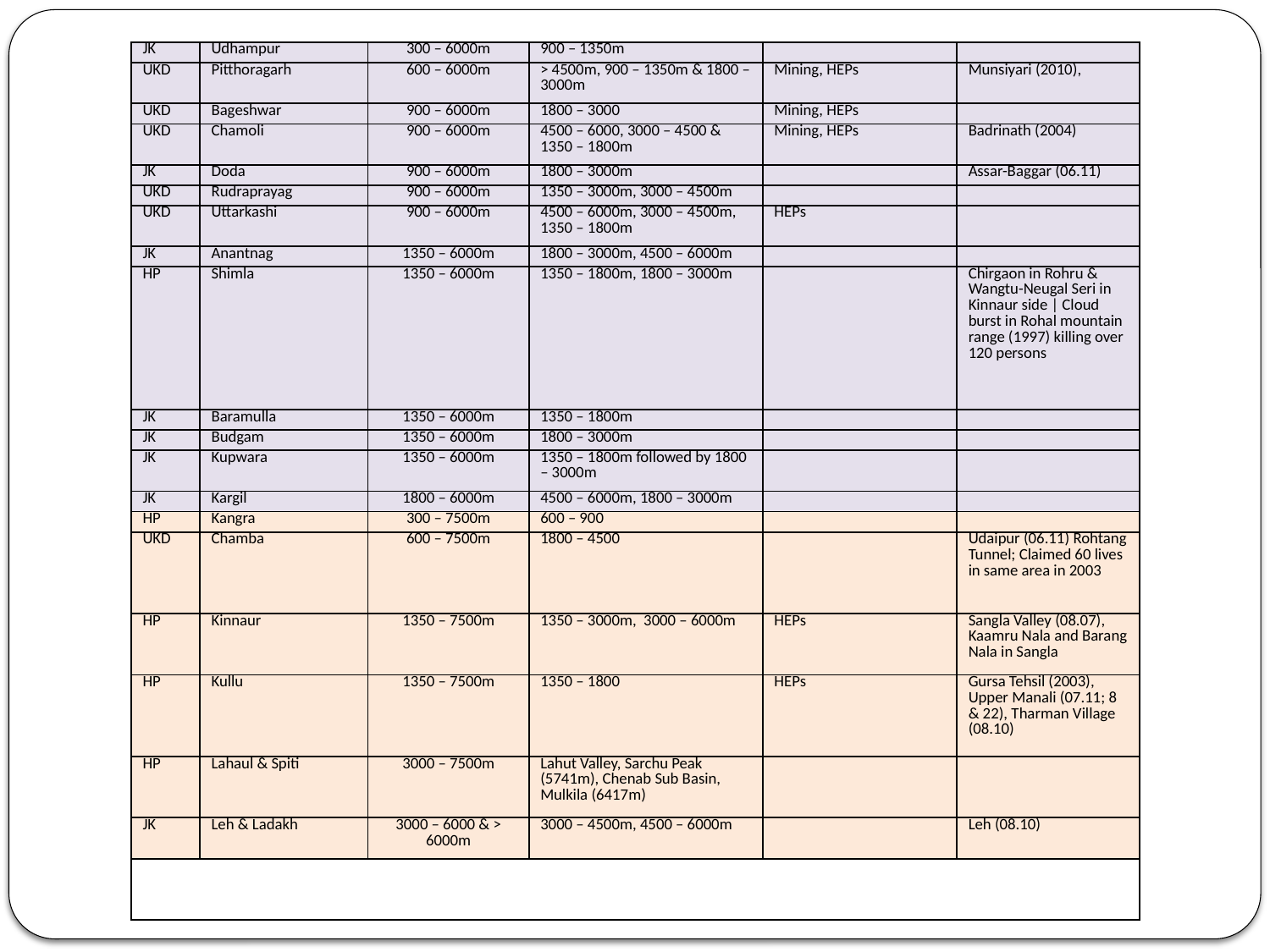

| JK | Udhampur | 300 – 6000m | 900 – 1350m |  |  |
| --- | --- | --- | --- | --- | --- |
| UKD | Pitthoragarh | 600 – 6000m | > 4500m, 900 – 1350m & 1800 – 3000m | Mining, HEPs | Munsiyari (2010), |
| UKD | Bageshwar | 900 – 6000m | 1800 – 3000 | Mining, HEPs |  |
| UKD | Chamoli | 900 – 6000m | 4500 – 6000, 3000 – 4500 & 1350 – 1800m | Mining, HEPs | Badrinath (2004) |
| JK | Doda | 900 – 6000m | 1800 – 3000m |  | Assar-Baggar (06.11) |
| UKD | Rudraprayag | 900 – 6000m | 1350 – 3000m, 3000 – 4500m |  |  |
| UKD | Uttarkashi | 900 – 6000m | 4500 – 6000m, 3000 – 4500m, 1350 – 1800m | HEPs |  |
| JK | Anantnag | 1350 – 6000m | 1800 – 3000m, 4500 – 6000m |  |  |
| HP | Shimla | 1350 – 6000m | 1350 – 1800m, 1800 – 3000m |  | Chirgaon in Rohru & Wangtu-Neugal Seri in Kinnaur side | Cloud burst in Rohal mountain range (1997) killing over 120 persons |
| JK | Baramulla | 1350 – 6000m | 1350 – 1800m |  |  |
| JK | Budgam | 1350 – 6000m | 1800 – 3000m |  |  |
| JK | Kupwara | 1350 – 6000m | 1350 – 1800m followed by 1800 – 3000m |  |  |
| JK | Kargil | 1800 – 6000m | 4500 – 6000m, 1800 – 3000m |  |  |
| HP | Kangra | 300 – 7500m | 600 – 900 |  |  |
| UKD | Chamba | 600 – 7500m | 1800 – 4500 |  | Udaipur (06.11) Rohtang Tunnel; Claimed 60 lives in same area in 2003 |
| HP | Kinnaur | 1350 – 7500m | 1350 – 3000m, 3000 – 6000m | HEPs | Sangla Valley (08.07), Kaamru Nala and Barang Nala in Sangla |
| HP | Kullu | 1350 – 7500m | 1350 – 1800 | HEPs | Gursa Tehsil (2003), Upper Manali (07.11; 8 & 22), Tharman Village (08.10) |
| HP | Lahaul & Spiti | 3000 – 7500m | Lahut Valley, Sarchu Peak (5741m), Chenab Sub Basin, Mulkila (6417m) |  |  |
| JK | Leh & Ladakh | 3000 – 6000 & > 6000m | 3000 – 4500m, 4500 – 6000m |  | Leh (08.10) |
|  |  |  |  |  |  |